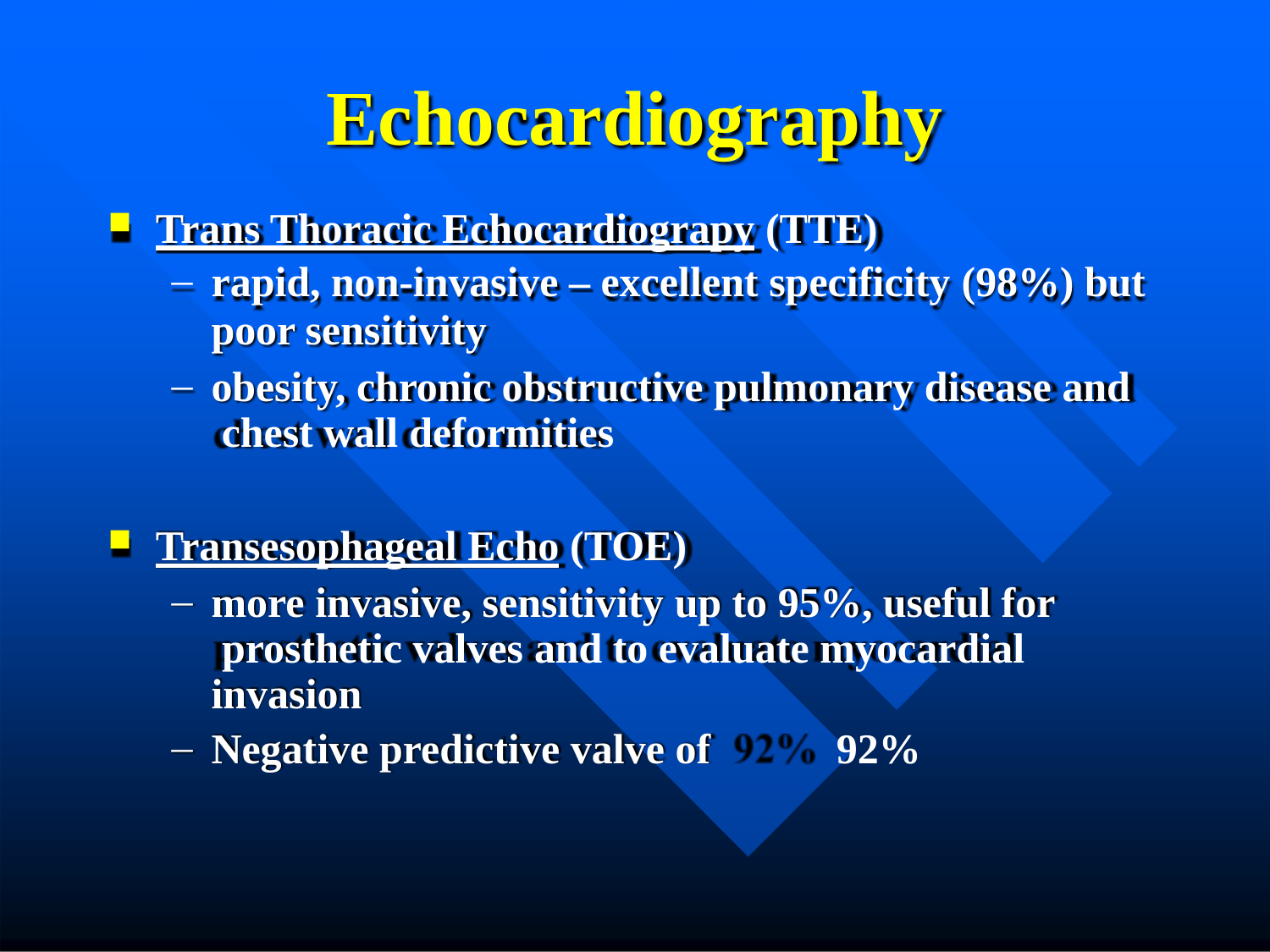

# Echocardiography

Trans Thoracic Echocardiograpy (TTE)
rapid, non-invasive – excellent specificity (98%) but
poor sensitivity
obesity, chronic obstructive pulmonary disease and  chest wall deformities

Transesophageal Echo (TOE)
more invasive, sensitivity up to 95%, useful for  prosthetic valves and to evaluate myocardial  invasion
Negative predictive valve of	92%